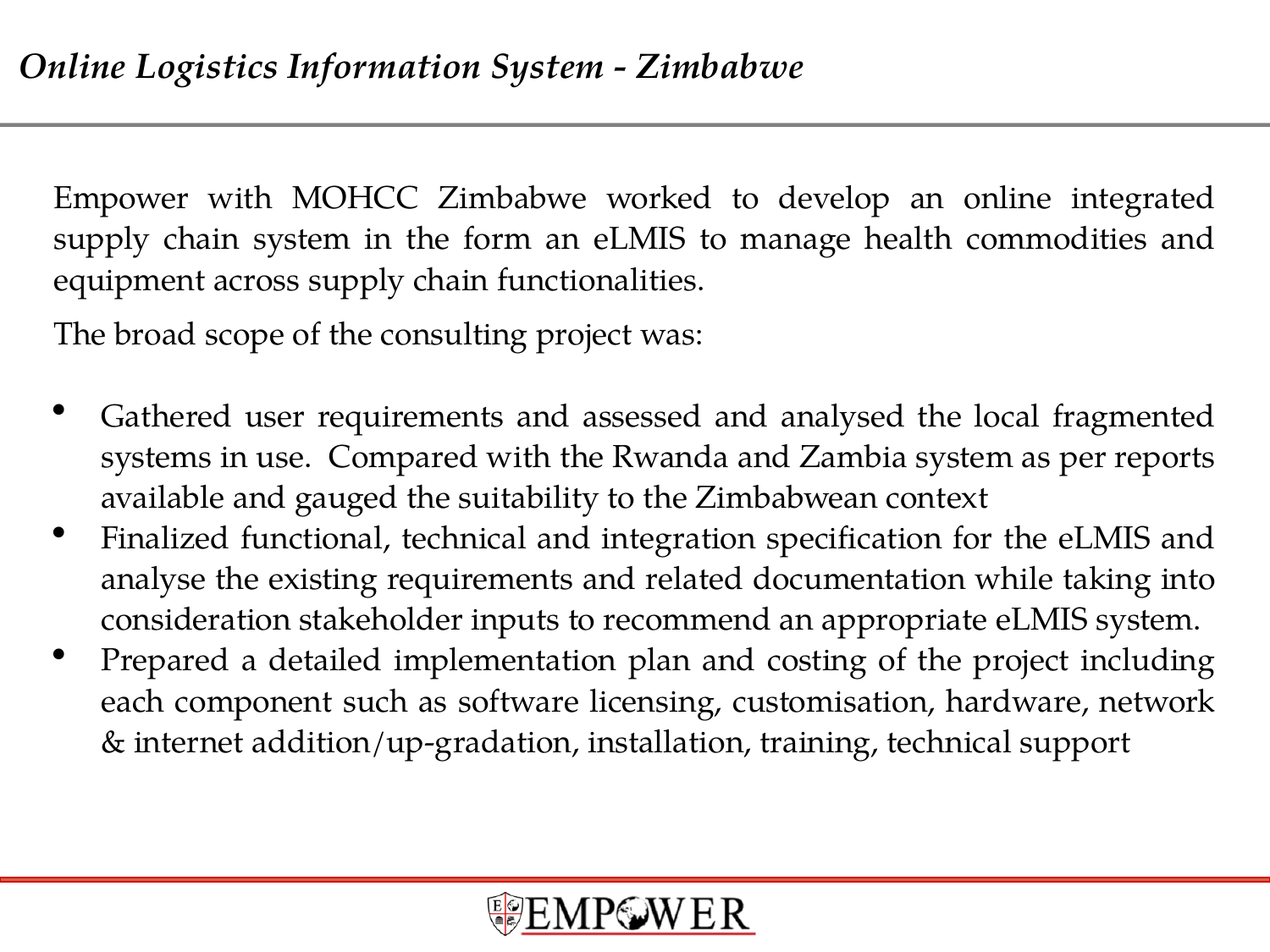

# Online Logistics Information System - Zimbabwe
Empower with MOHCC Zimbabwe worked to develop an online integrated supply chain system in the form an eLMIS to manage health commodities and equipment across supply chain functionalities.
The broad scope of the consulting project was:

Gathered user requirements and assessed and analysed the local fragmented systems in use.  Compared with the Rwanda and Zambia system as per reports available and gauged the suitability to the Zimbabwean context
Finalized functional, technical and integration specification for the eLMIS and analyse the existing requirements and related documentation while taking into consideration stakeholder inputs to recommend an appropriate eLMIS system.
Prepared a detailed implementation plan and costing of the project including each component such as software licensing, customisation, hardware, network & internet addition/up-gradation, installation, training, technical support